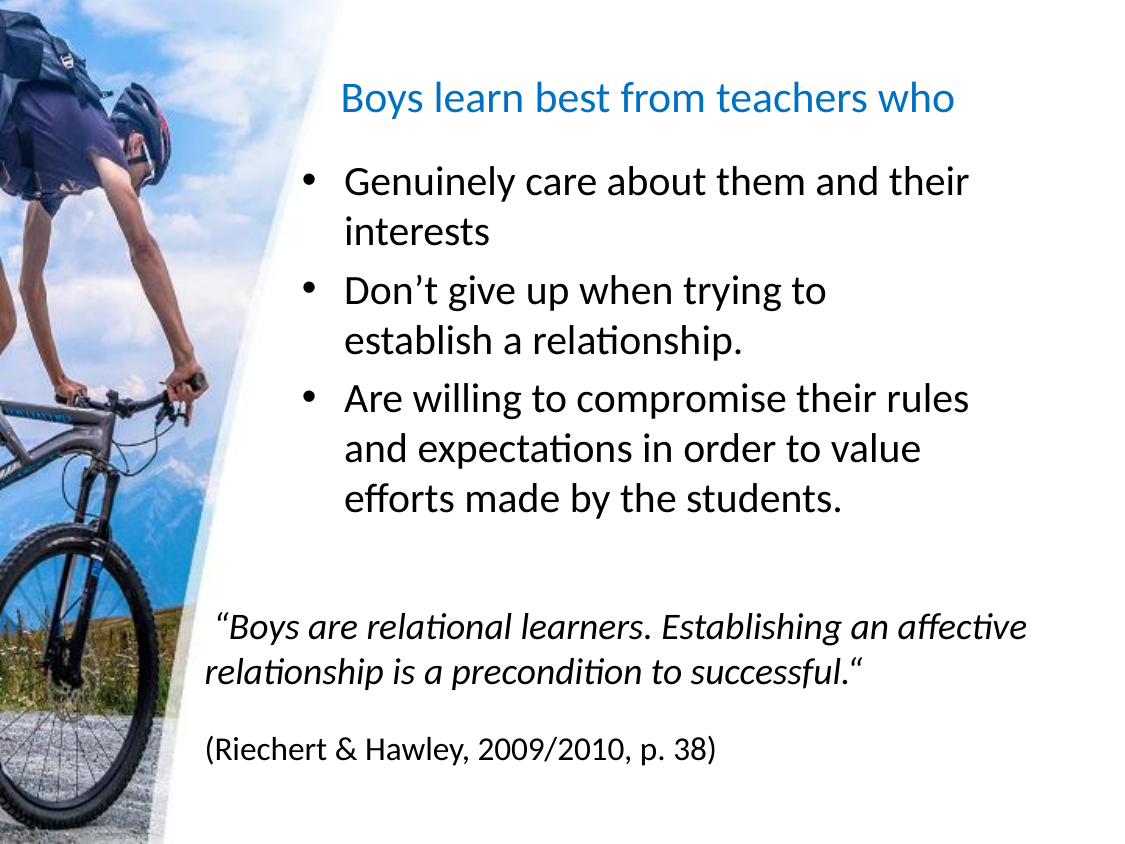

# Boys learn best from teachers who
Genuinely care about them and their interests
Don’t give up when trying to establish a relationship.
Are willing to compromise their rules and expectations in order to value efforts made by the students.

 “Boys are relational learners. Establishing an affective relationship is a precondition to successful.“

(Riechert & Hawley, 2009/2010, p. 38)